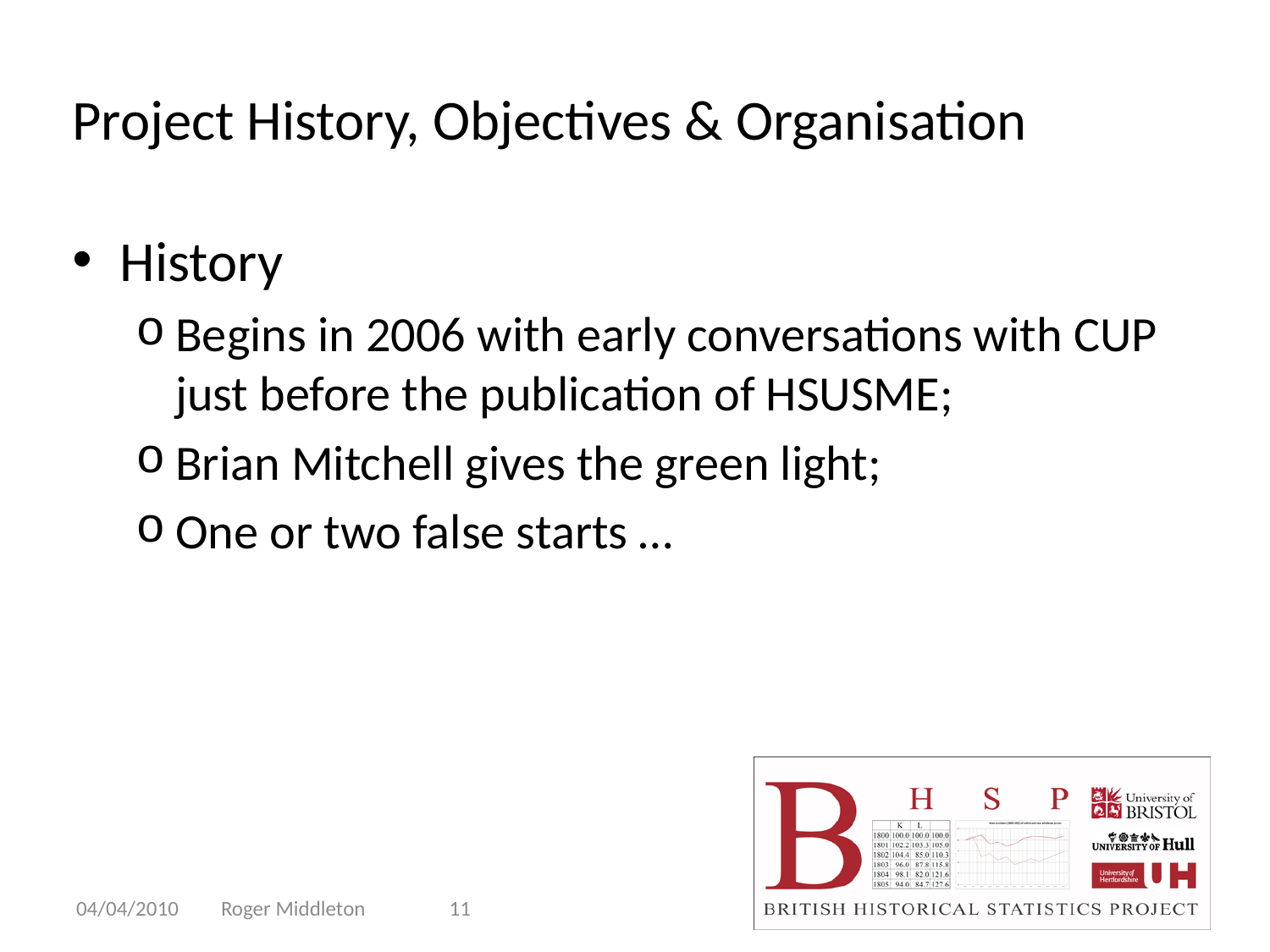

# Project History, Objectives & Organisation
History
Begins in 2006 with early conversations with CUP just before the publication of HSUSME;
Brian Mitchell gives the green light;
One or two false starts …
04/04/2010
Roger Middleton
11